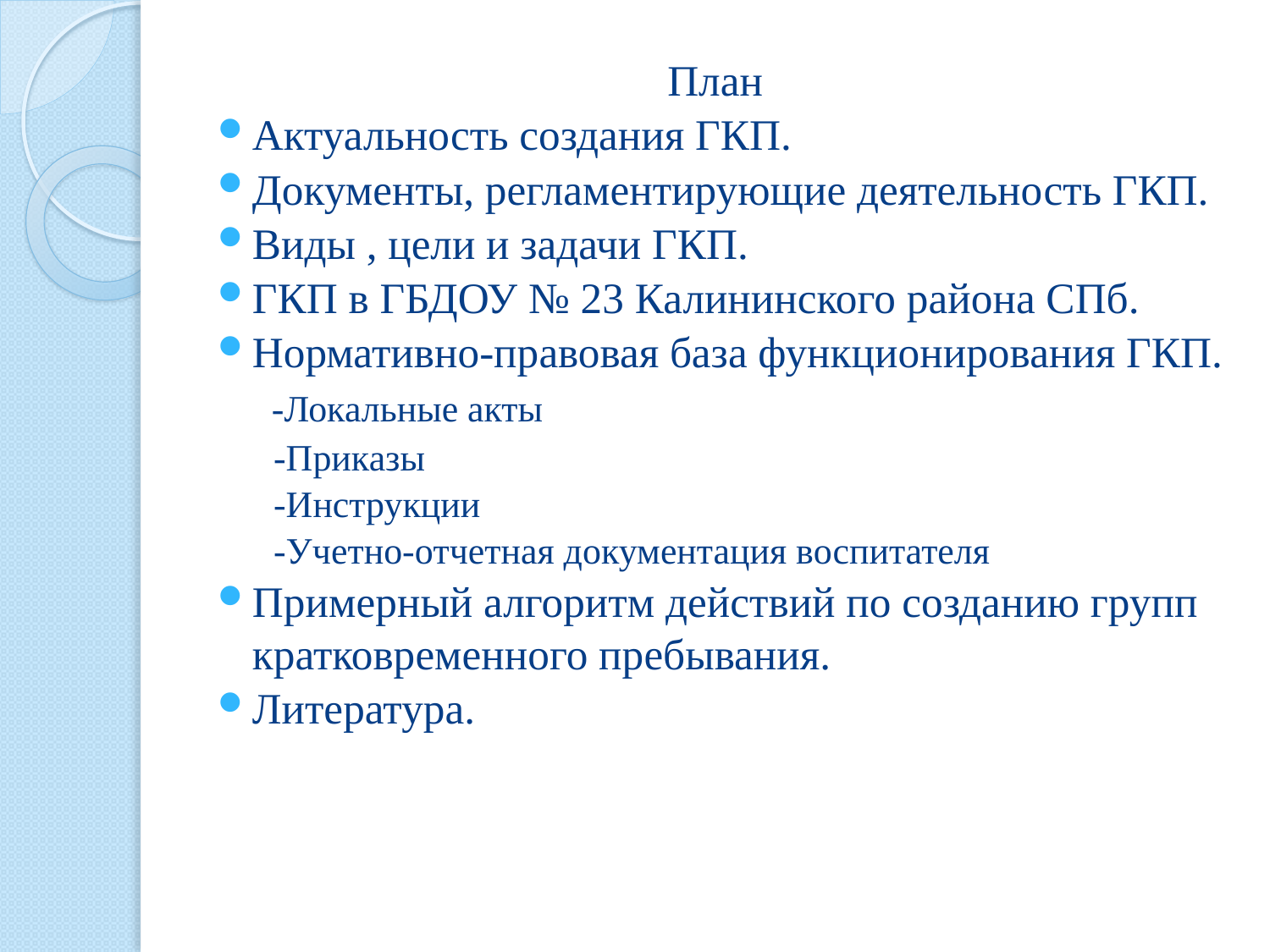

#
План
Актуальность создания ГКП.
Документы, регламентирующие деятельность ГКП.
Виды , цели и задачи ГКП.
ГКП в ГБДОУ № 23 Калининского района СПб.
Нормативно-правовая база функционирования ГКП.
     -Локальные акты
      -Приказы
      -Инструкции
      -Учетно-отчетная документация воспитателя
Примерный алгоритм действий по созданию групп кратковременного пребывания.
Литература.